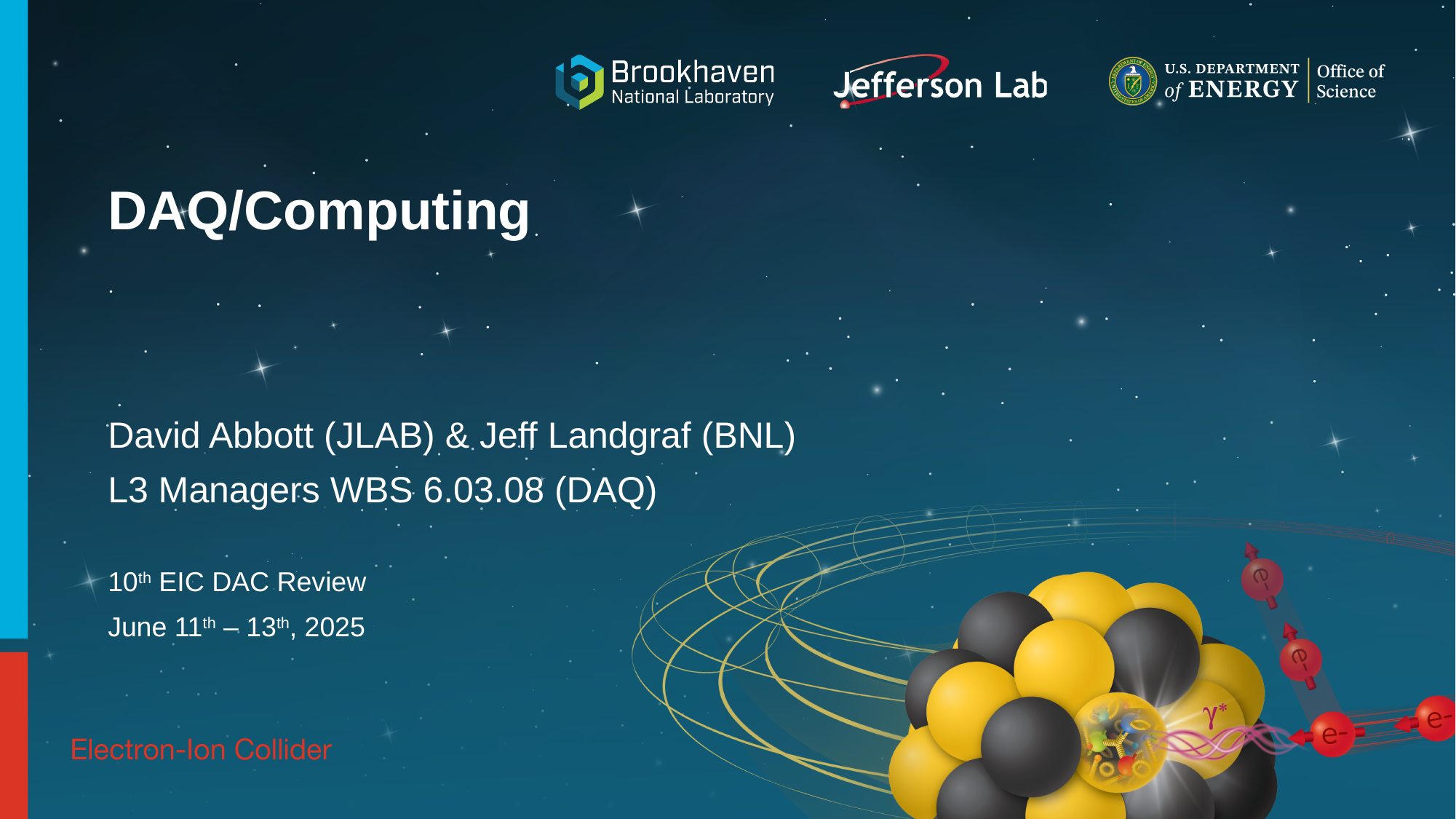

# DAQ/Computing

David Abbott (JLAB) & Jeff Landgraf (BNL)
L3 Managers WBS 6.03.08 (DAQ)
10th EIC DAC Review
June 11th – 13th, 2025